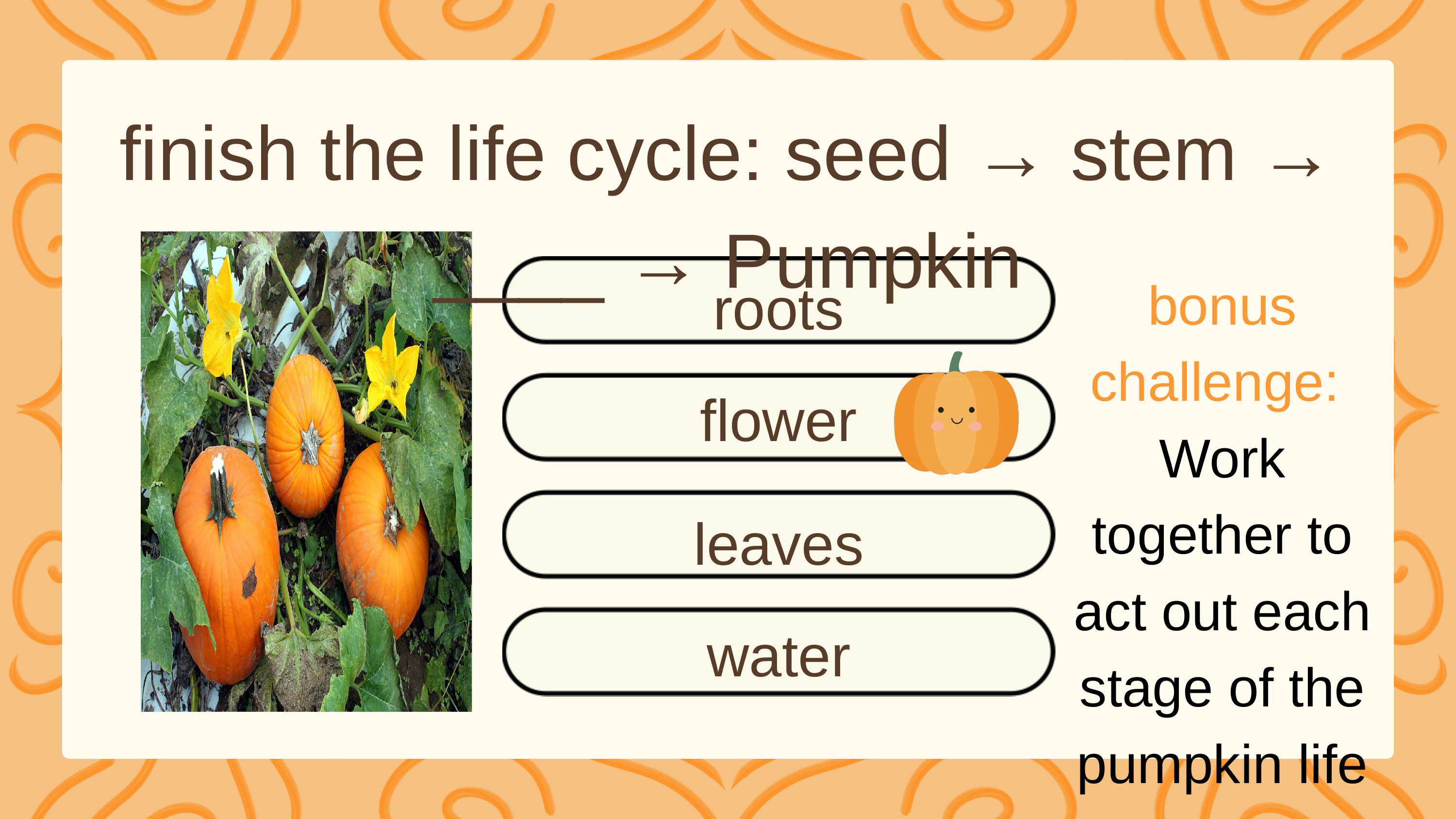

finish the life cycle: seed → stem → ____ → Pumpkin

roots
bonus challenge:
Work together to act out each stage of the pumpkin life cycle without talking.

flower
leaves
water